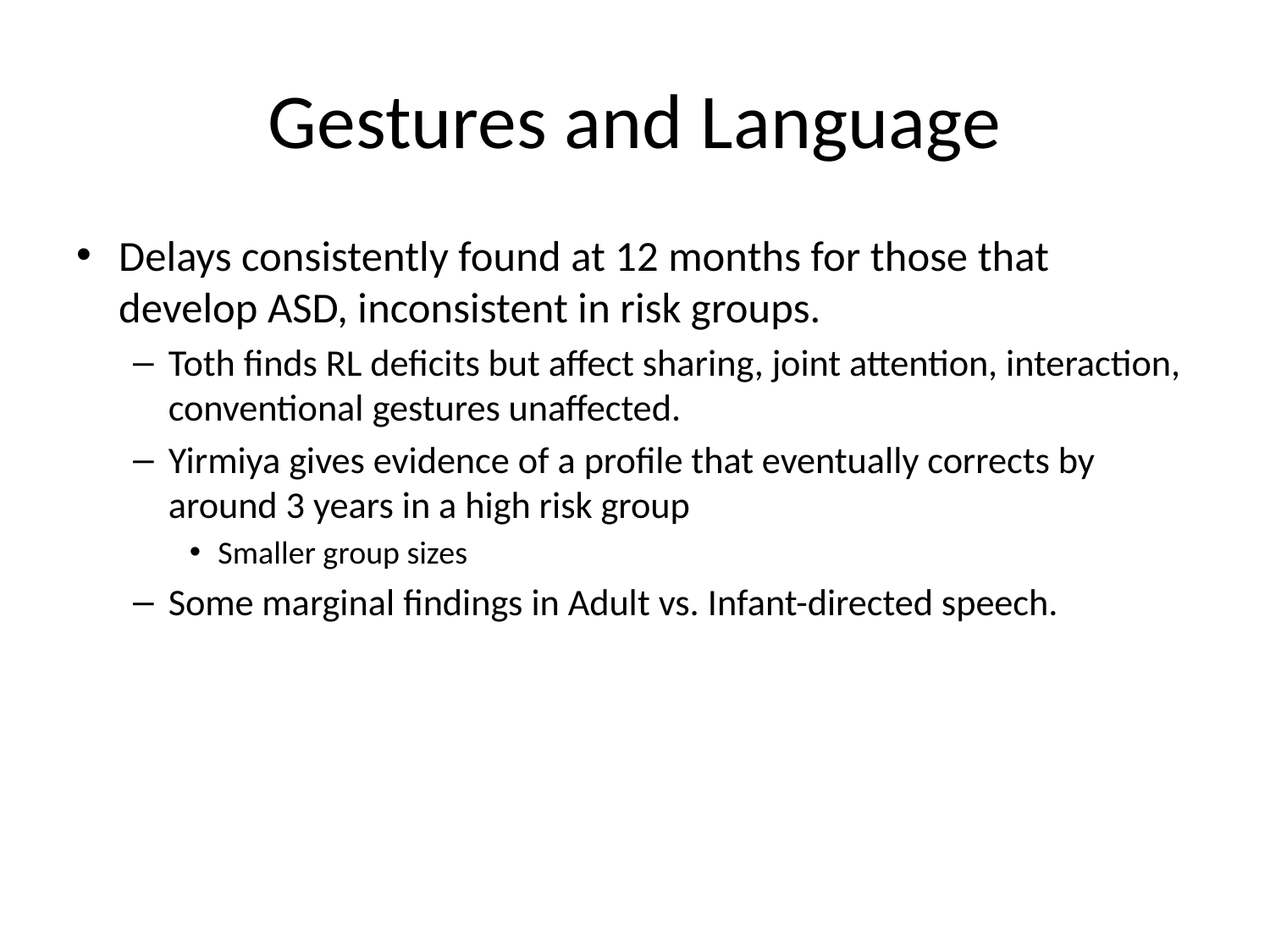

# Gestures and Language
Delays consistently found at 12 months for those that develop ASD, inconsistent in risk groups.
Toth finds RL deficits but affect sharing, joint attention, interaction, conventional gestures unaffected.
Yirmiya gives evidence of a profile that eventually corrects by around 3 years in a high risk group
Smaller group sizes
Some marginal findings in Adult vs. Infant-directed speech.
Some marginal findings in Adult vs. Infant-directed speech.